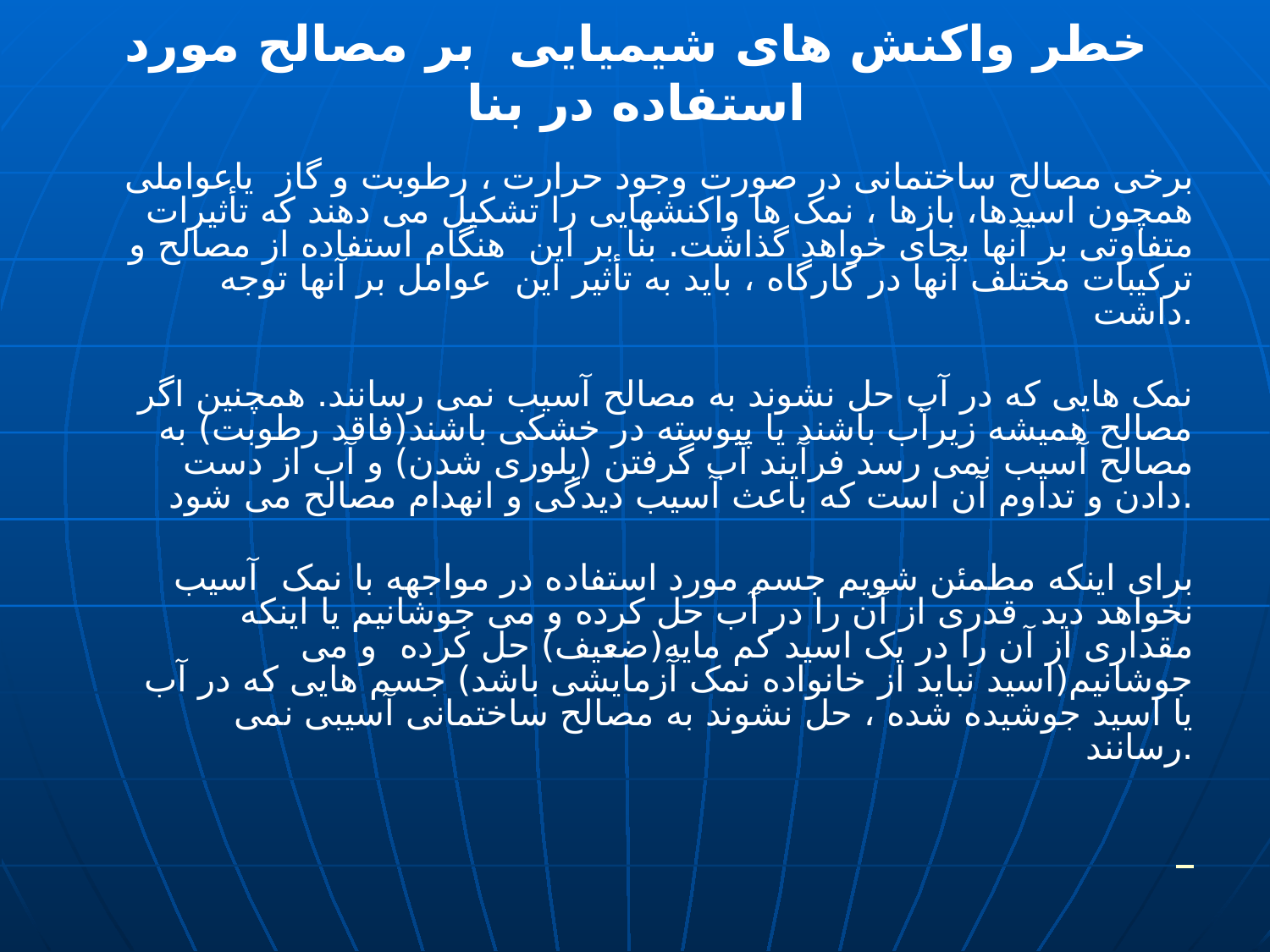

# خطر واکنش های شیمیایی  بر مصالح مورد استفاده در بنا
برخی مصالح ساختمانی در صورت وجود حرارت ، رطوبت و گاز  یاعواملی همچون اسیدها، بازها ، نمک ها واکنشهایی را تشکیل می دهند که تأثیرات متفاوتی بر آنها بجای خواهد گذاشت. بنا بر این  هنگام استفاده از مصالح و ترکیبات مختلف آنها در کارگاه ، باید به تأثیر این  عوامل بر آنها توجه داشت.

نمک هایی که در آب حل نشوند به مصالح آسیب نمی رسانند. همچنین اگر مصالح همیشه زیرآب باشند یا پیوسته در خشکی باشند(فاقد رطوبت) به مصالح آسیب نمی رسد فرآیند آب گرفتن (بلوری شدن) و آب از دست دادن و تداوم آن است که باعث آسیب دیدگی و انهدام مصالح می شود.

برای اینکه مطمئن شویم جسم مورد استفاده در مواجهه با نمک  آسیب نخواهد دید  قدری از آن را در آب حل کرده و می جوشانیم یا اینکه مقداری از آن را در یک اسید کم مایه(ضعیف) حل کرده  و می جوشانیم(اسید نباید از خانواده نمک آزمایشی باشد) جسم هایی که در آب  یا اسید جوشیده شده ، حل نشوند به مصالح ساختمانی آسیبی نمی رسانند.